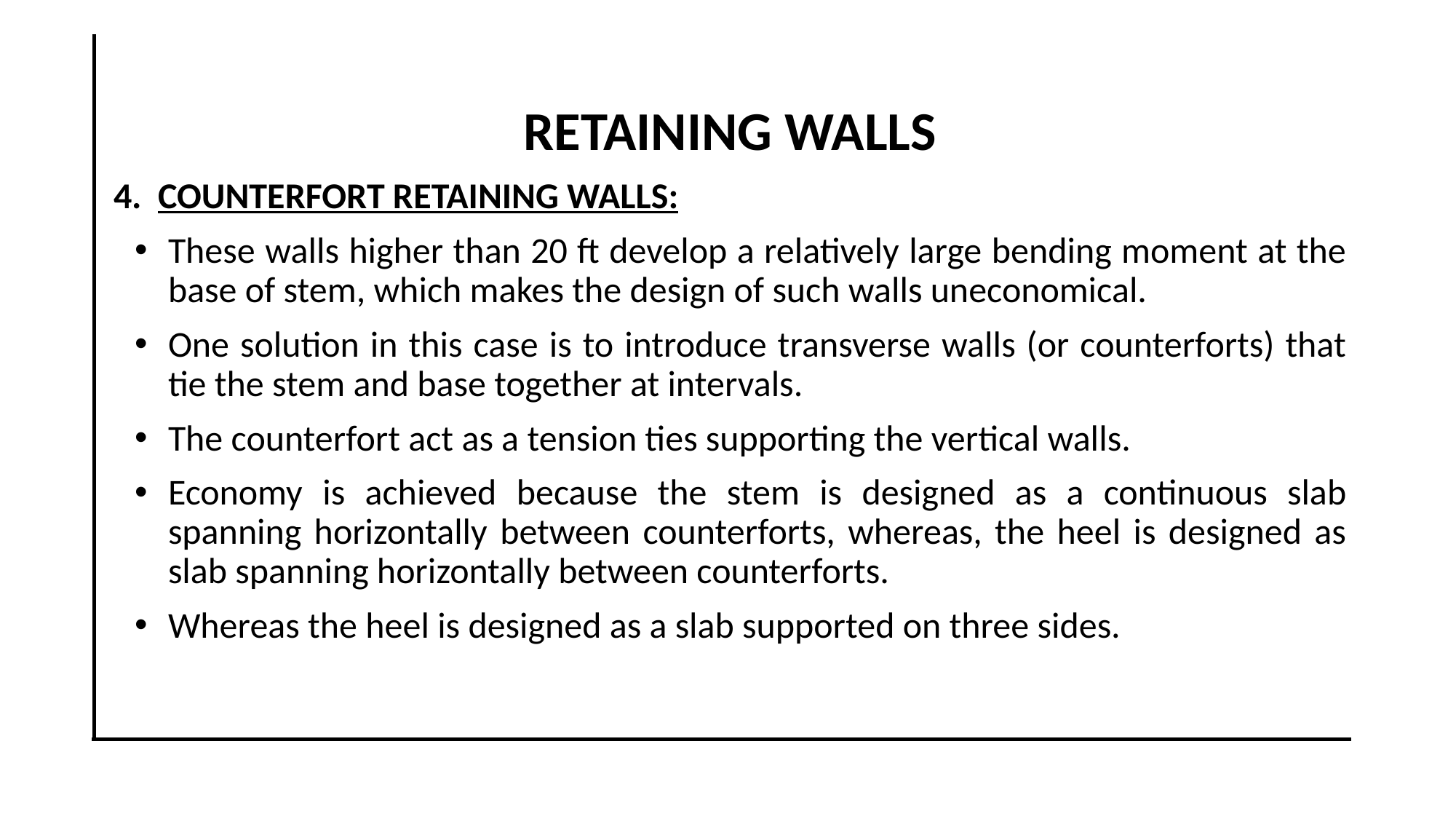

RETAINING WALLS
4.  COUNTERFORT RETAINING WALLS:
These walls higher than 20 ft develop a relatively large bending moment at the base of stem, which makes the design of such walls uneconomical.
One solution in this case is to introduce transverse walls (or counterforts) that tie the stem and base together at intervals.
The counterfort act as a tension ties supporting the vertical walls.
Economy is achieved because the stem is designed as a continuous slab spanning horizontally between counterforts, whereas, the heel is designed as slab spanning horizontally between counterforts.
Whereas the heel is designed as a slab supported on three sides.